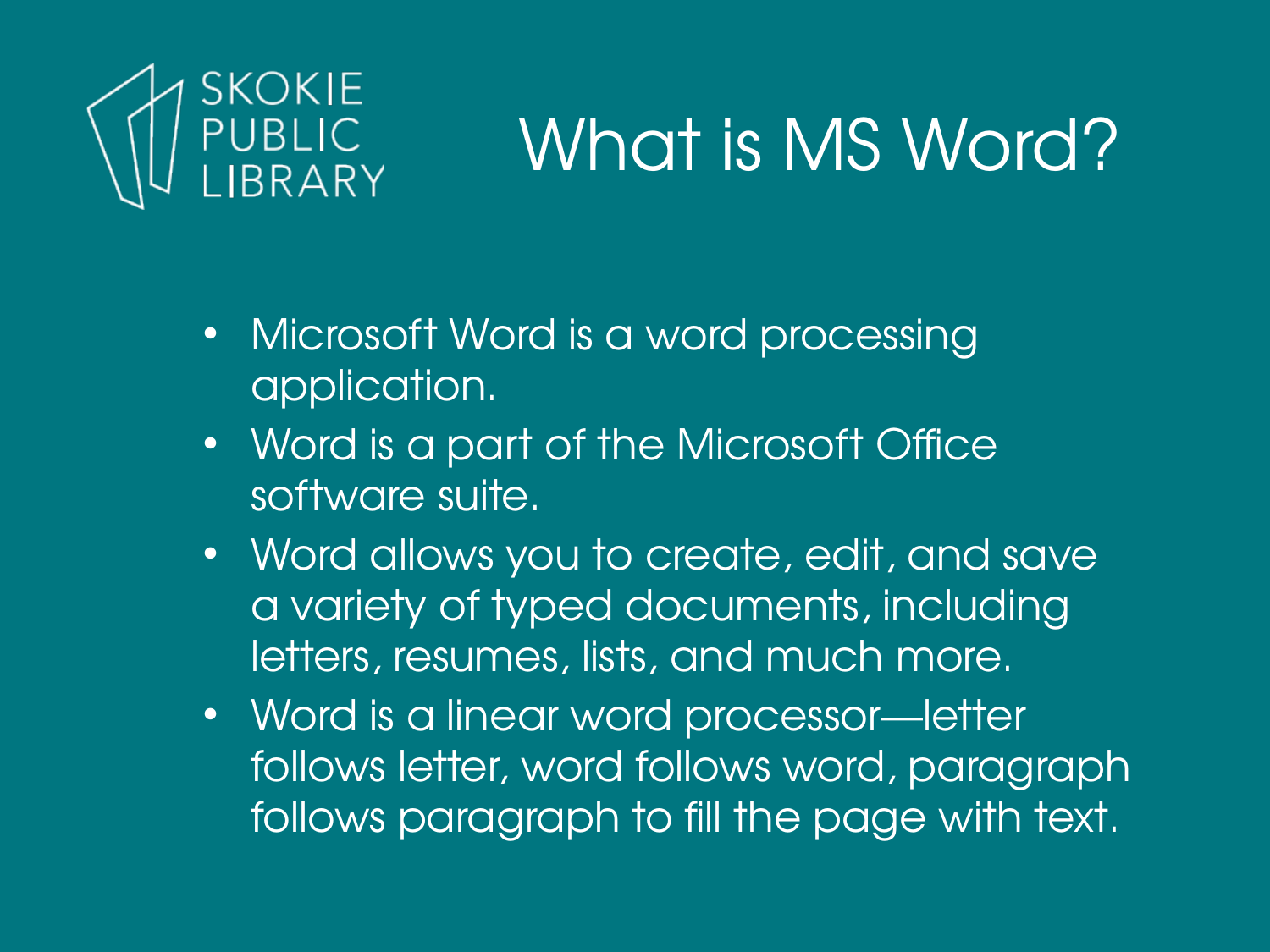

What is MS Word?
Microsoft Word is a word processing application.
Word is a part of the Microsoft Office software suite.
Word allows you to create, edit, and save a variety of typed documents, including letters, resumes, lists, and much more.
Word is a linear word processor—letter follows letter, word follows word, paragraph follows paragraph to fill the page with text.